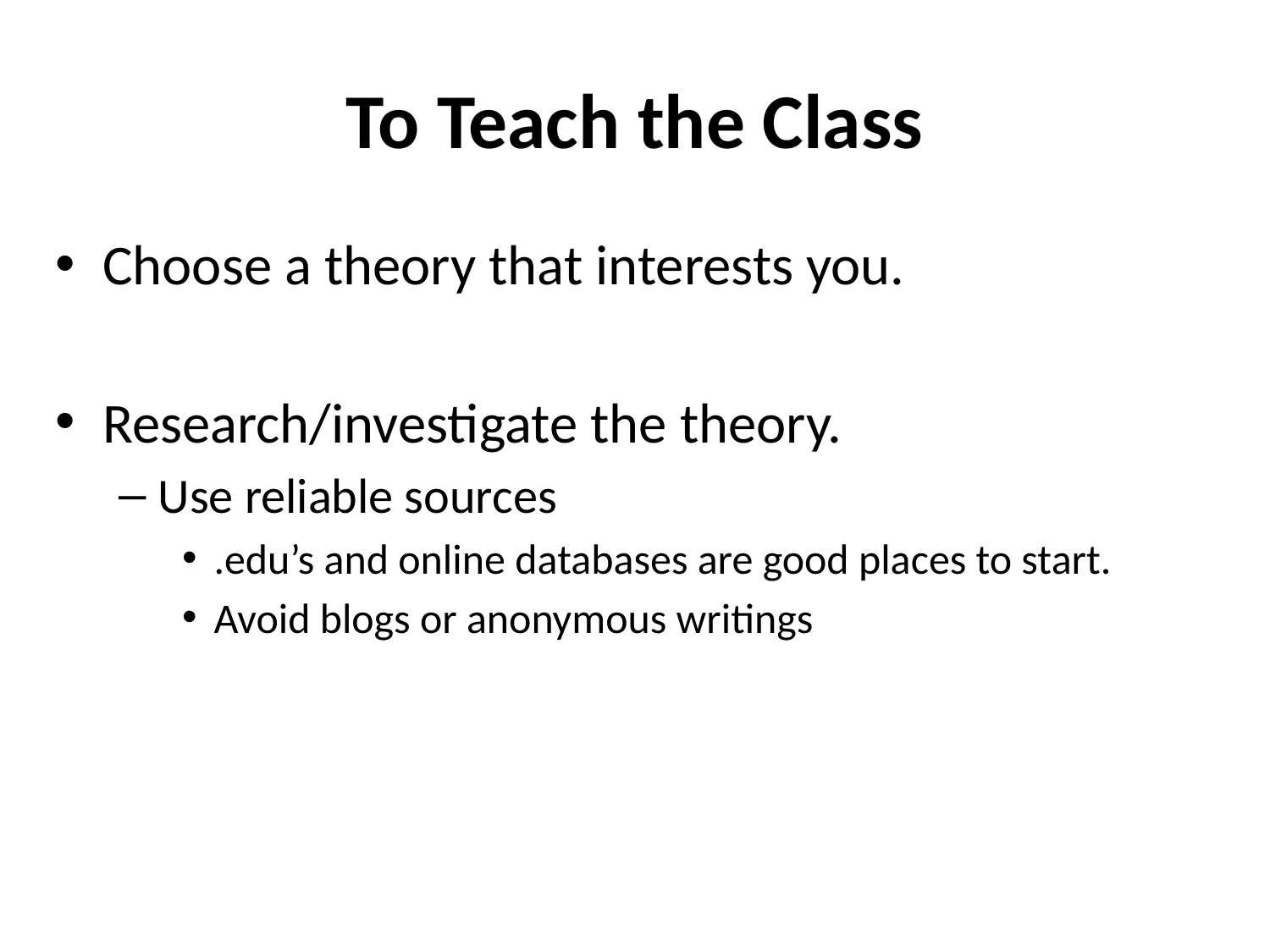

# To Teach the Class
Choose a theory that interests you.

Research/investigate the theory.
Use reliable sources
.edu’s and online databases are good places to start.
Avoid blogs or anonymous writings